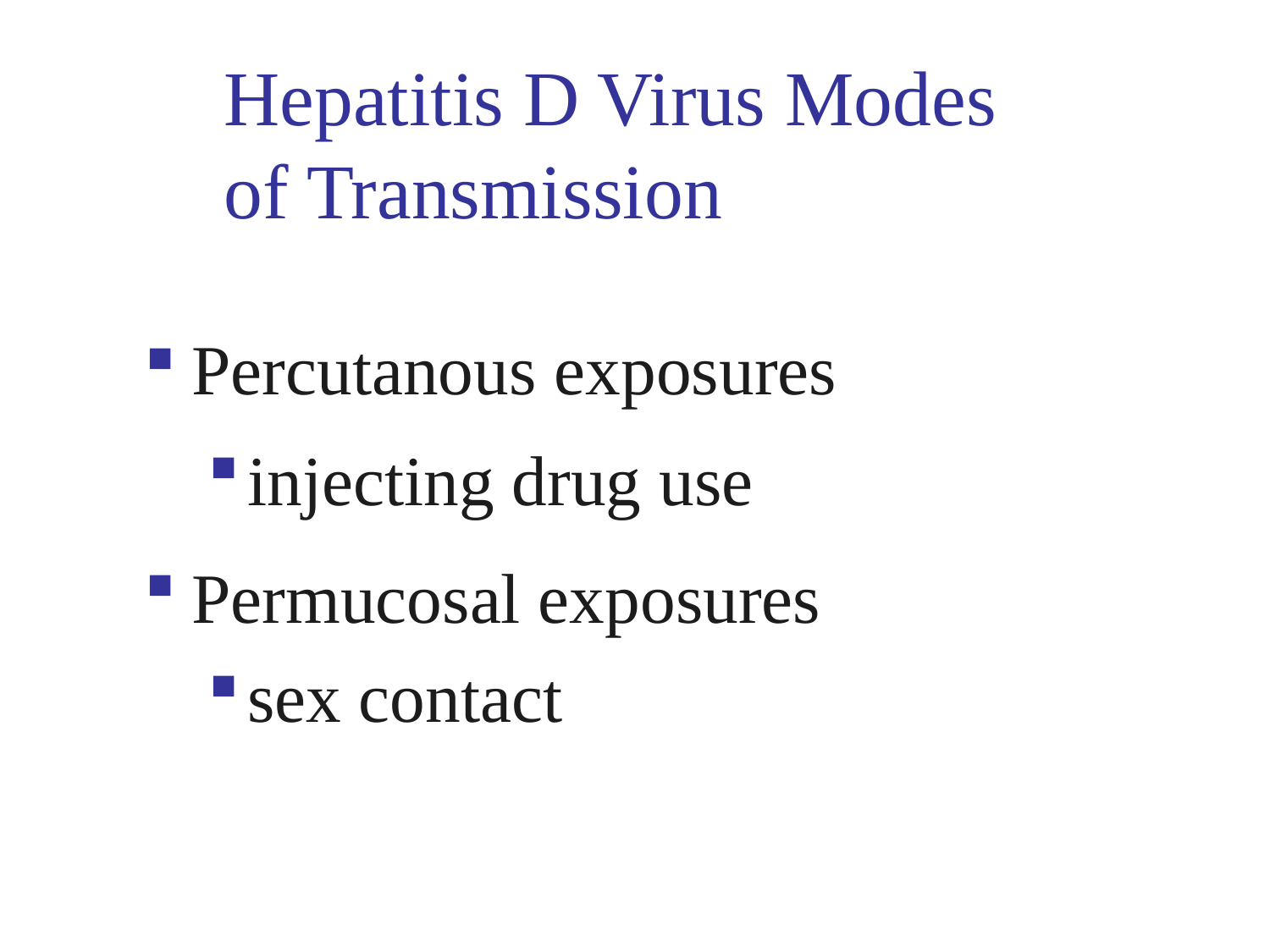

Hepatitis D Virus Modes of Transmission

Percutanous exposures
injecting drug use
Permucosal exposures
sex contact